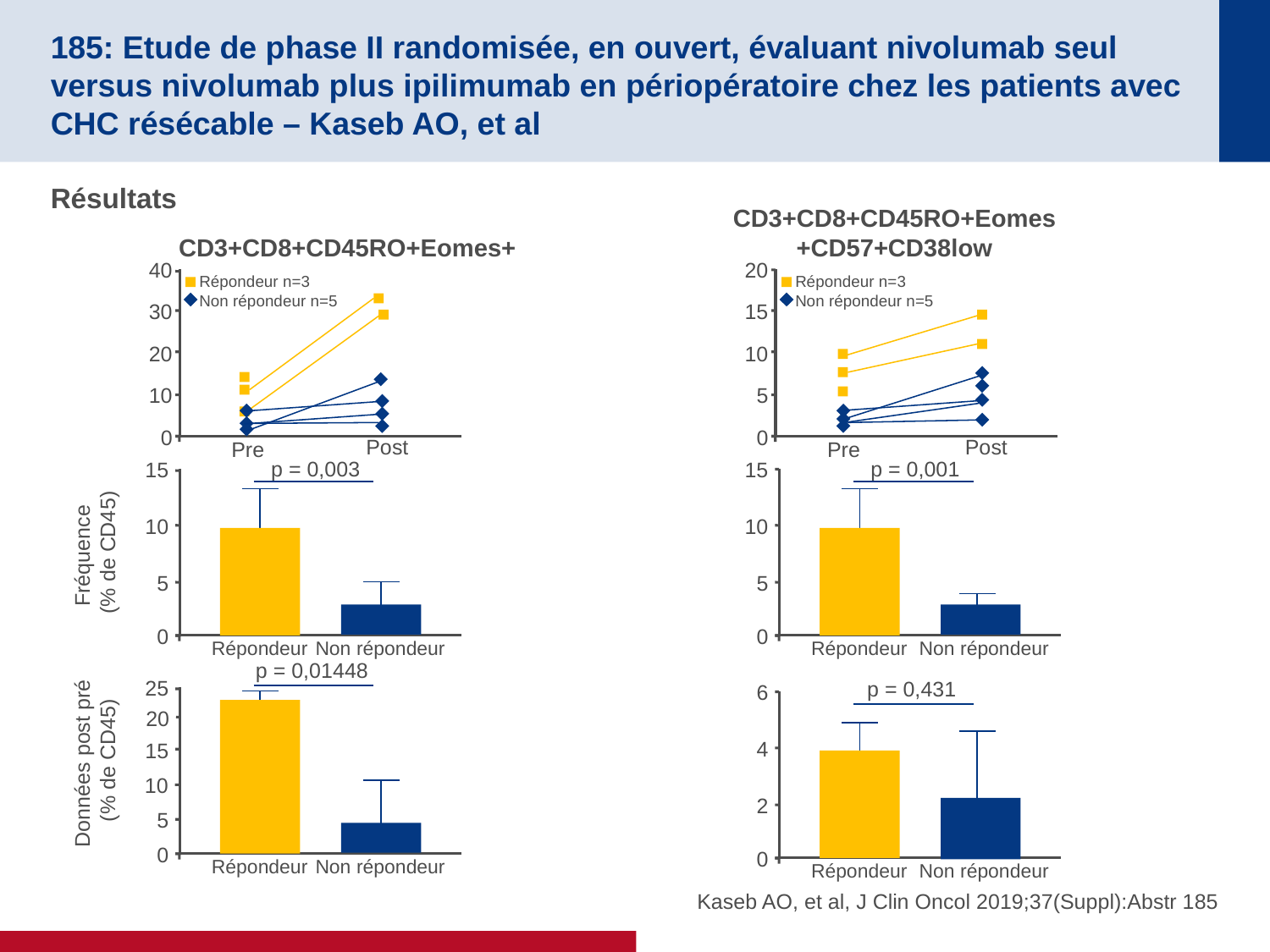

# 185: Etude de phase II randomisée, en ouvert, évaluant nivolumab seul versus nivolumab plus ipilimumab en périopératoire chez les patients avec CHC résécable – Kaseb AO, et al
Résultats

CD3+CD8+CD45RO+Eomes
+CD57+CD38low
CD3+CD8+CD45RO+Eomes+
40
Répondeur n=3
Non répondeur n=5

30

20

10

0

Post
Pre

20
Répondeur n=3
Non répondeur n=5

15

10

5

0

Post
Pre

p = 0,003
p = 0,001
15

10

5

0
Répondeur
Non répondeur

15

10

5

0
Répondeur
Non répondeur

Fréquence
(% de CD45)

p = 0,01448
25

20

15

10

5

0
Répondeur
Non répondeur

Données post pré
(% de CD45)

p = 0,431
6

4

2

0
Répondeur
Non répondeur

Kaseb AO, et al, J Clin Oncol 2019;37(Suppl):Abstr 185